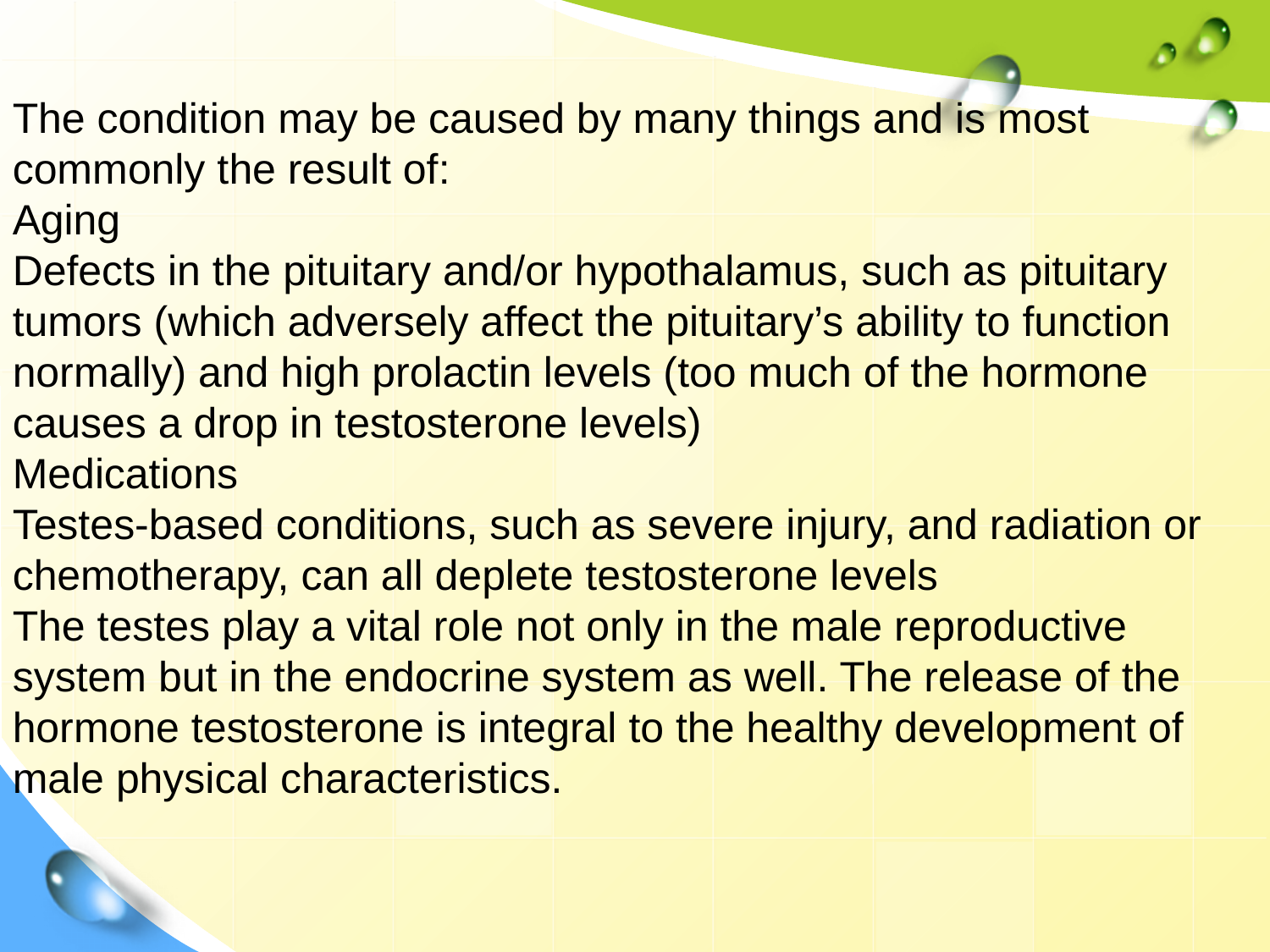

The condition may be caused by many things and is most commonly the result of:
Aging
Defects in the pituitary and/or hypothalamus, such as pituitary tumors (which adversely affect the pituitary’s ability to function normally) and high prolactin levels (too much of the hormone causes a drop in testosterone levels)
Medications
Testes-based conditions, such as severe injury, and radiation or chemotherapy, can all deplete testosterone levels
The testes play a vital role not only in the male reproductive system but in the endocrine system as well. The release of the hormone testosterone is integral to the healthy development of male physical characteristics.